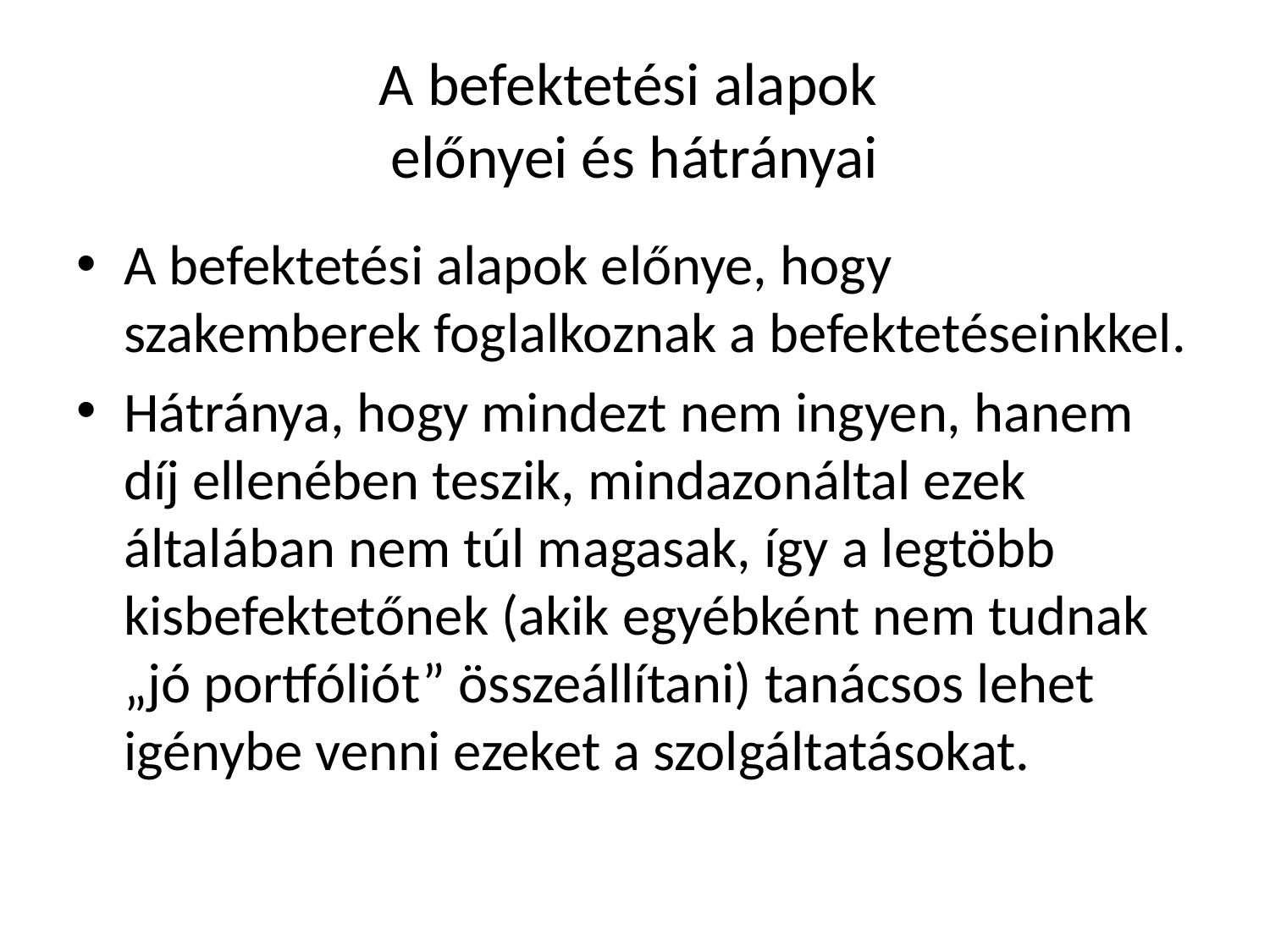

# A befektetési alapok előnyei és hátrányai
A befektetési alapok előnye, hogy szakemberek foglalkoznak a befektetéseinkkel.
Hátránya, hogy mindezt nem ingyen, hanem díj ellenében teszik, mindazonáltal ezek általában nem túl magasak, így a legtöbb kisbefektetőnek (akik egyébként nem tudnak „jó portfóliót” összeállítani) tanácsos lehet igénybe venni ezeket a szolgáltatásokat.